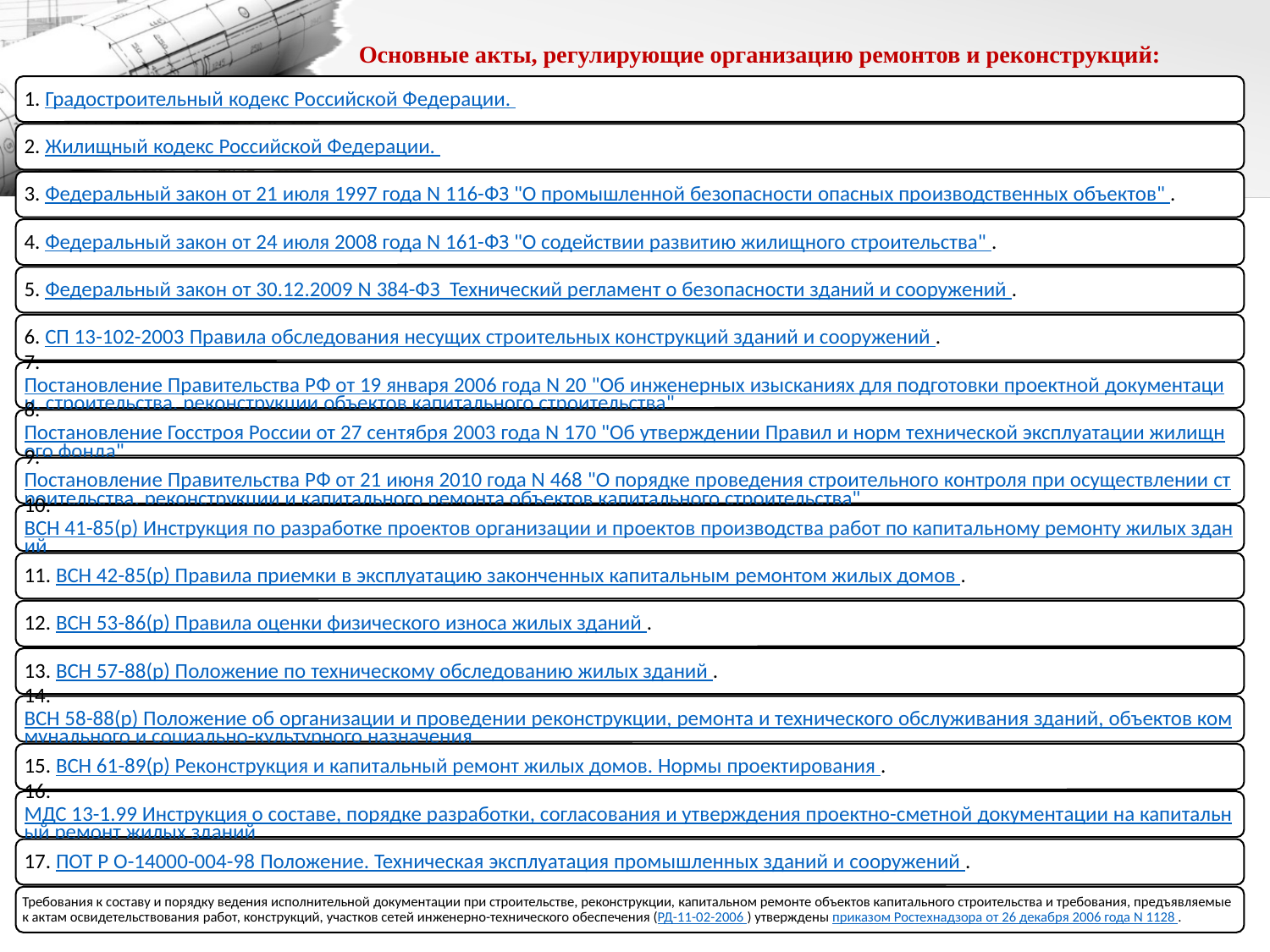

# Основные акты, регулирующие организацию ремонтов и реконструкций:
1. Градостроительный кодекс Российской Федерации.
2. Жилищный кодекс Российской Федерации.
3. Федеральный закон от 21 июля 1997 года N 116-ФЗ "О промышленной безопасности опасных производственных объектов" .
4. Федеральный закон от 24 июля 2008 года N 161-ФЗ "О содействии развитию жилищного строительства" .
5. Федеральный закон от 30.12.2009 N 384-ФЗ  Технический регламент о безопасности зданий и сооружений .
6. СП 13-102-2003 Правила обследования несущих строительных конструкций зданий и сооружений .
7. Постановление Правительства РФ от 19 января 2006 года N 20 "Об инженерных изысканиях для подготовки проектной документации, строительства, реконструкции объектов капитального строительства" .
8. Постановление Госстроя России от 27 сентября 2003 года N 170 "Об утверждении Правил и норм технической эксплуатации жилищного фонда" .
9. Постановление Правительства РФ от 21 июня 2010 года N 468 "О порядке проведения строительного контроля при осуществлении строительства, реконструкции и капитального ремонта объектов капитального строительства" .
10. ВСН 41-85(р) Инструкция по разработке проектов организации и проектов производства работ по капитальному ремонту жилых зданий .
11. ВСН 42-85(р) Правила приемки в эксплуатацию законченных капитальным ремонтом жилых домов .
12. ВСН 53-86(р) Правила оценки физического износа жилых зданий .
13. ВСН 57-88(р) Положение по техническому обследованию жилых зданий .
14. ВСН 58-88(р) Положение об организации и проведении реконструкции, ремонта и технического обслуживания зданий, объектов коммунального и социально-культурного назначения .
15. ВСН 61-89(р) Реконструкция и капитальный ремонт жилых домов. Нормы проектирования .
16. МДС 13-1.99 Инструкция о составе, порядке разработки, согласования и утверждения проектно-сметной документации на капитальный ремонт жилых зданий .
17. ПОТ Р О-14000-004-98 Положение. Техническая эксплуатация промышленных зданий и сооружений .
Требования к составу и порядку ведения исполнительной документации при строительстве, реконструкции, капитальном ремонте объектов капитального строительства и требования, предъявляемые к актам освидетельствования работ, конструкций, участков сетей инженерно-технического обеспечения (РД-11-02-2006 ) утверждены приказом Ростехнадзора от 26 декабря 2006 года N 1128 .